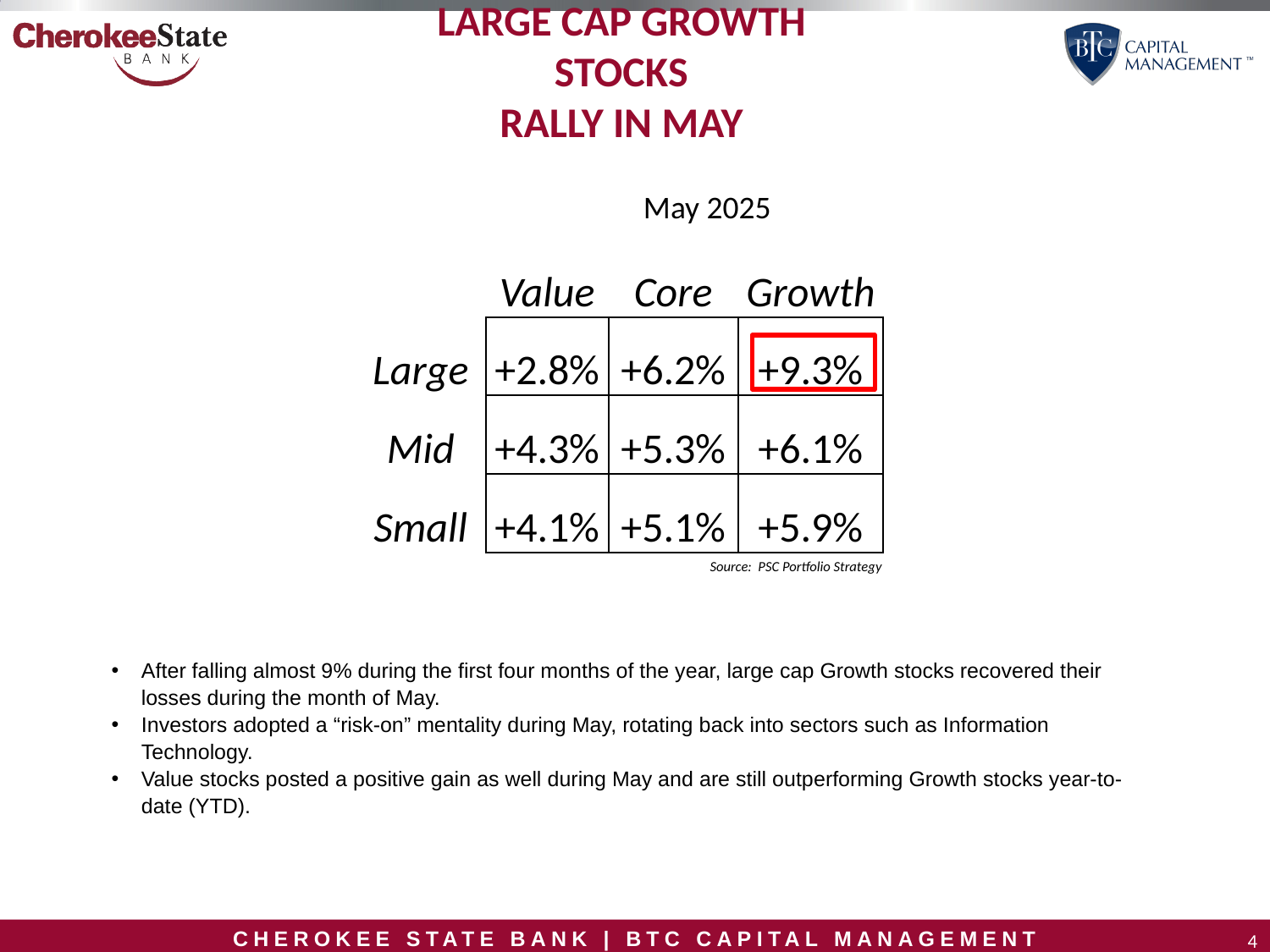

Large Cap Growth Stocks
Rally in May
S&P 500 Energy Sector
May 2025
|  |  | Value | Core | Growth |
| --- | --- | --- | --- | --- |
| Large |  | +2.8% | +6.2% | +9.3% |
| Mid |  | +4.3% | +5.3% | +6.1% |
| Small |  | +4.1% | +5.1% | +5.9% |

Services
S&P 500
Dollar General
Mag 7
Mag 7
Mag 7
Mag 7
Dollar Tree
Dollar Tree
Manufacturing
WTI ($/bbl)
Source:  PSC Portfolio Strategy
After falling almost 9% during the first four months of the year, large cap Growth stocks recovered their losses during the month of May.
Investors adopted a “risk-on” mentality during May, rotating back into sectors such as Information Technology.
Value stocks posted a positive gain as well during May and are still outperforming Growth stocks year-to-date (YTD).